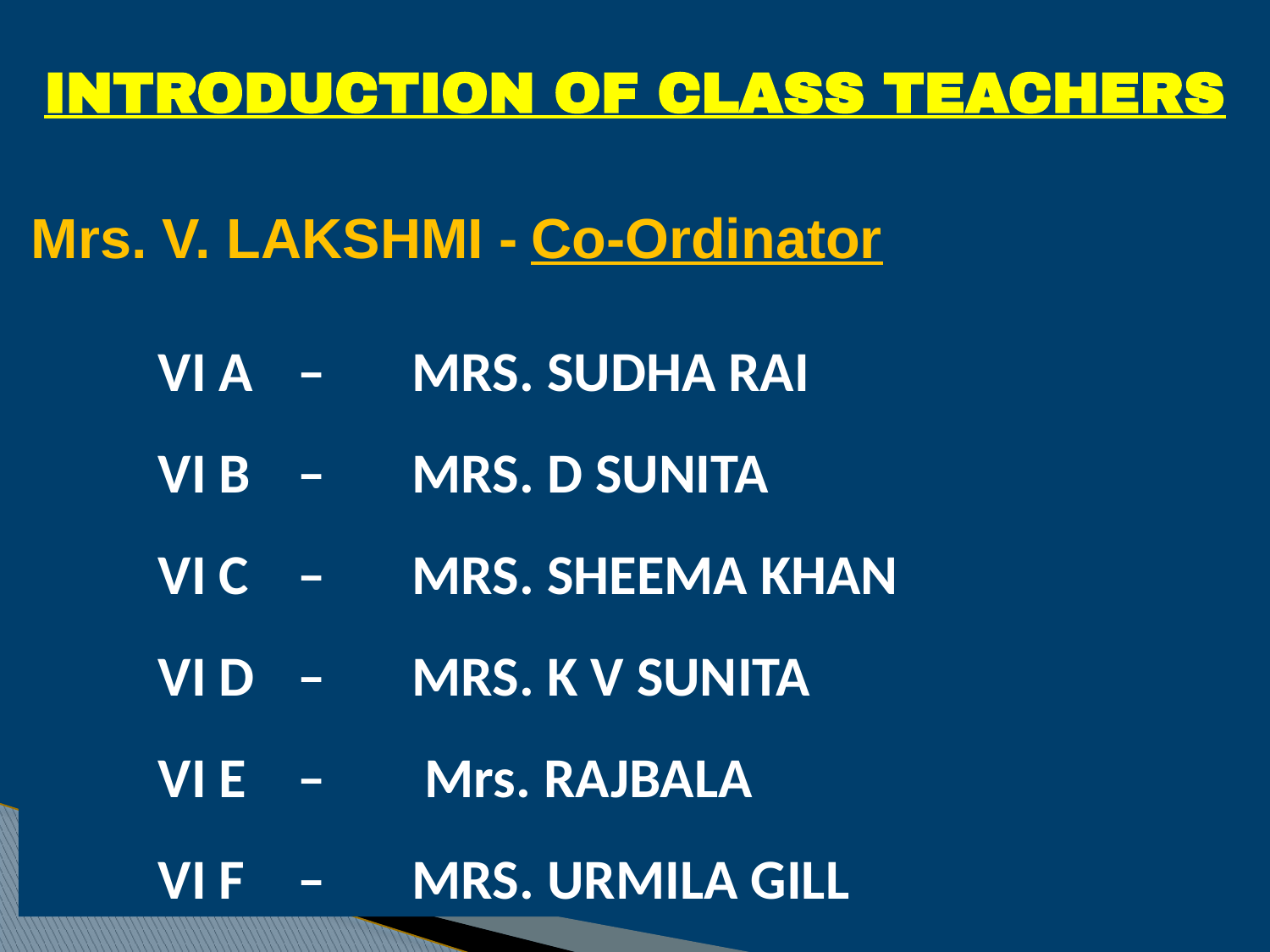

INTRODUCTION OF CLASS TEACHERS
Mrs. V. LAKSHMI - Co-Ordinator

 	VI A 	 –  	MRS. SUDHA RAI
	VI B 	 – 	MRS. D SUNITA
	VI C 	 –  	MRS. SHEEMA KHAN
	VI D 	 –  	MRS. K V SUNITA
	VI E 	 –  	 Mrs. RAJBALA
	VI F 	 –  	MRS. URMILA GILL